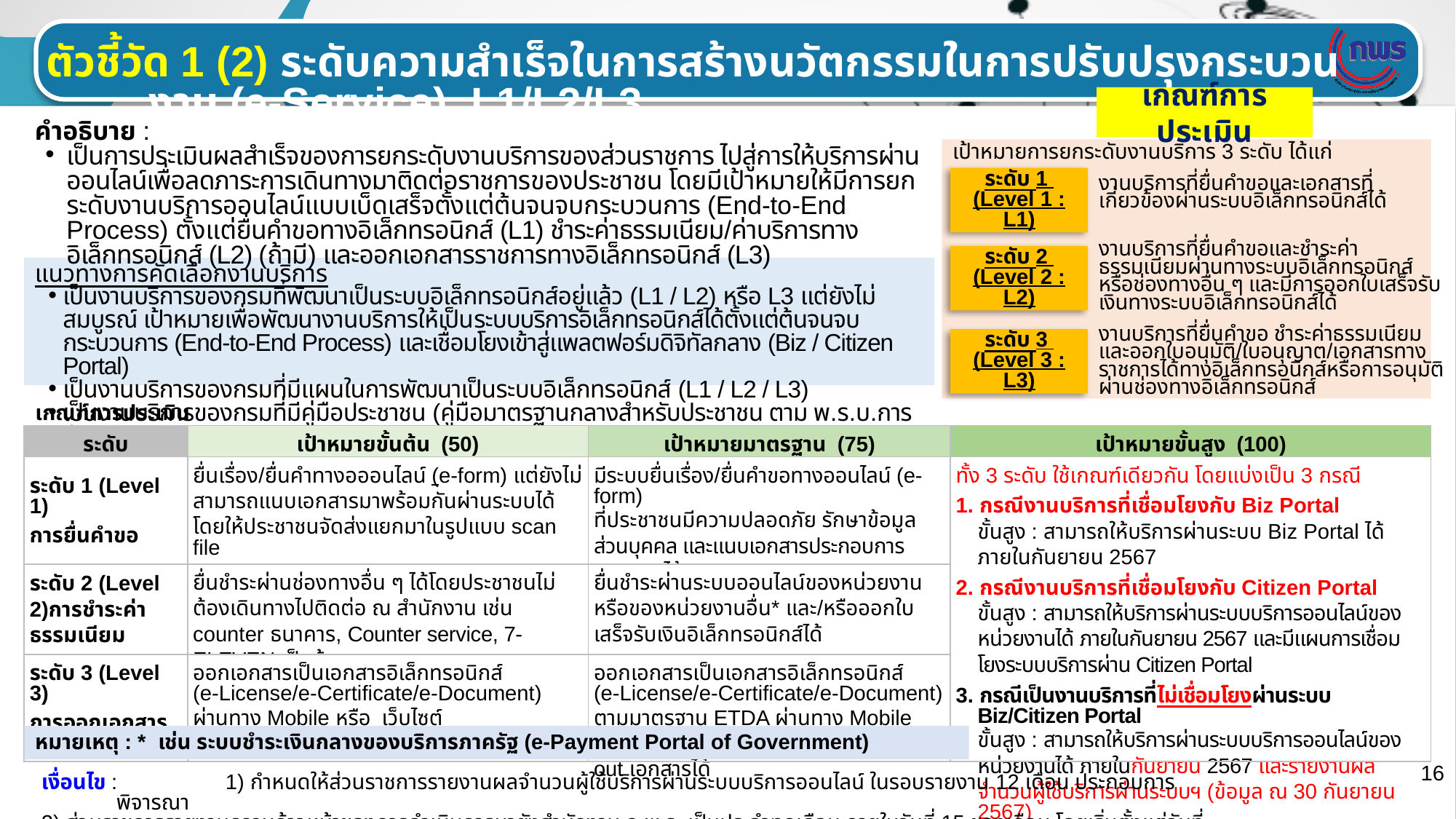

ตัวชี้วัด 1 (2) ระดับความสำเร็จในการสร้างนวัตกรรมในการปรับปรุงกระบวนงาน (e-Service)  L1/L2/L3
เกณฑ์การประเมิน
คำอธิบาย :
เป็นการประเมินผลสำเร็จของการยกระดับงานบริการของส่วนราชการ ไปสู่การให้บริการผ่านออนไลน์เพื่อลดภาระการเดินทางมาติดต่อราชการของประชาชน โดยมีเป้าหมายให้มีการยกระดับงานบริการออนไลน์แบบเบ็ดเสร็จตั้งแต่ต้นจนจบกระบวนการ (End-to-End Process) ตั้งแต่ยื่นคำขอทางอิเล็กทรอนิกส์ (L1) ชำระค่าธรรมเนียม/ค่าบริการทางอิเล็กทรอนิกส์ (L2) (ถ้ามี) และออกเอกสารราชการทางอิเล็กทรอนิกส์ (L3)
เป้าหมายการยกระดับงานบริการ 3 ระดับ ได้แก่
ระดับ 1
(Level 1 : L1)
งานบริการที่ยื่นคำขอและเอกสารที่เกี่ยวข้องผ่านระบบอิเล็กทรอนิกส์ได้
งานบริการที่ยื่นคำขอและชำระค่าธรรมเนียมผ่านทางระบบอิเล็กทรอนิกส์ หรือช่องทางอื่น ๆ และมีการออกใบเสร็จรับเงินทางระบบอิเล็กทรอนิกส์ได้
ระดับ 2
(Level 2 : L2)
แนวทางการคัดเลือกงานบริการ
เป็นงานบริการของกรมที่พัฒนาเป็นระบบอิเล็กทรอนิกส์อยู่แล้ว (L1 / L2) หรือ L3 แต่ยังไม่สมบูรณ์ เป้าหมายเพื่อพัฒนางานบริการให้เป็นระบบบริการอิเล็กทรอนิกส์ได้ตั้งแต่ต้นจนจบกระบวนการ (End-to-End Process) และเชื่อมโยงเข้าสู่แพลตฟอร์มดิจิทัลกลาง (Biz / Citizen Portal)
เป็นงานบริการของกรมที่มีแผนในการพัฒนาเป็นระบบอิเล็กทรอนิกส์ (L1 / L2 / L3)
เป็นงานบริการของกรมที่มีคู่มือประชาชน (คู่มือมาตรฐานกลางสำหรับประชาชน ตาม พ.ร.บ.การอำนายความสะดวกฯ >> info.go.th)
งานบริการที่ยื่นคำขอ ชำระค่าธรรมเนียม และออกใบอนุมัติ/ใบอนุญาต/เอกสารทางราชการได้ทางอิเล็กทรอนิกส์หรือการอนุมัติผ่านช่องทางอิเล็กทรอนิกส์
ระดับ 3
(Level 3 : L3)
| เกณฑ์การประเมิน |  |  |  |
| --- | --- | --- | --- |
| ระดับ | เป้าหมายขั้นต้น (50) | เป้าหมายมาตรฐาน (75) | เป้าหมายขั้นสูง (100) |
| ระดับ 1 (Level 1) การยื่นคำขอ | ยื่นเรื่อง/ยื่นคำทางอออนไลน์ (e-form) แต่ยังไม่สามารถแนบเอกสารมาพร้อมกันผ่านระบบได้ โดยให้ประชาชนจัดส่งแยกมาในรูปแบบ scan file | มีระบบยื่นเรื่อง/ยื่นคำขอทางออนไลน์ (e-form) ที่ประชาชนมีความปลอดภัย รักษาข้อมูล ส่วนบุคคล และแนบเอกสารประกอบการพิจารณาได้ | ทั้ง 3 ระดับ ใช้เกณฑ์เดียวกัน โดยแบ่งเป็น 3 กรณี 1. กรณีงานบริการที่เชื่อมโยงกับ Biz Portal ขั้นสูง : สามารถให้บริการผ่านระบบ Biz Portal ได้ ภายในกันยายน 2567 2. กรณีงานบริการที่เชื่อมโยงกับ Citizen Portal ขั้นสูง : สามารถให้บริการผ่านระบบบริการออนไลน์ของหน่วยงานได้ ภายในกันยายน 2567 และมีแผนการเชื่อมโยงระบบบริการผ่าน Citizen Portal 3. กรณีเป็นงานบริการที่ไม่เชื่อมโยงผ่านระบบ Biz/Citizen Portal ขั้นสูง : สามารถให้บริการผ่านระบบบริการออนไลน์ของหน่วยงานได้ ภายในกันยายน 2567 และรายงานผลจำนวนผู้ใช้บริการผ่านระบบฯ (ข้อมูล ณ 30 กันยายน 2567) |
| ระดับ 2 (Level 2)การชำระค่าธรรมเนียม | ยื่นชำระผ่านช่องทางอื่น ๆ ได้โดยประชาชนไม่ต้องเดินทางไปติดต่อ ณ สำนักงาน เช่น counter ธนาคาร, Counter service, 7-ELEVEN เป็นต้น | ยื่นชำระผ่านระบบออนไลน์ของหน่วยงาน หรือของหน่วยงานอื่น\* และ/หรือออกใบเสร็จรับเงินอิเล็กทรอนิกส์ได้ |  |
| ระดับ 3 (Level 3) การออกเอกสารอิเล็กทรอนิกส์ | ออกเอกสารเป็นเอกสารอิเล็กทรอนิกส์ (e-License/e-Certificate/e-Document) ผ่านทาง Mobile หรือ เว็บไซต์ | ออกเอกสารเป็นเอกสารอิเล็กทรอนิกส์ (e-License/e-Certificate/e-Document) ตามมาตรฐาน ETDA ผ่านทาง Mobile หรือ เว็บไซต์ และผู้รับบริการสามารถ print out เอกสารได้ |  |
หมายเหตุ : *  เช่น ระบบชำระเงินกลางของบริการภาครัฐ (e-Payment Portal of Government)
16
เงื่อนไข : 	1) กำหนดให้ส่วนราชการรายงานผลจำนวนผู้ใช้บริการผ่านระบบบริการออนไลน์ ในรอบรายงาน 12 เดือน ประกอบการพิจารณา
2) ส่วนราชการรายงานความก้าวหน้าของการดำเนินการมายังสำนักงาน ก.พ.ร. เป็นประจำทุกเดือน ภายในวันที่ 15 ของเดือน โดยเริ่มตั้งแต่วันที่ 15 พฤศจิกายน 2566 จนถึงวันที่ 15 กันยายน 2567